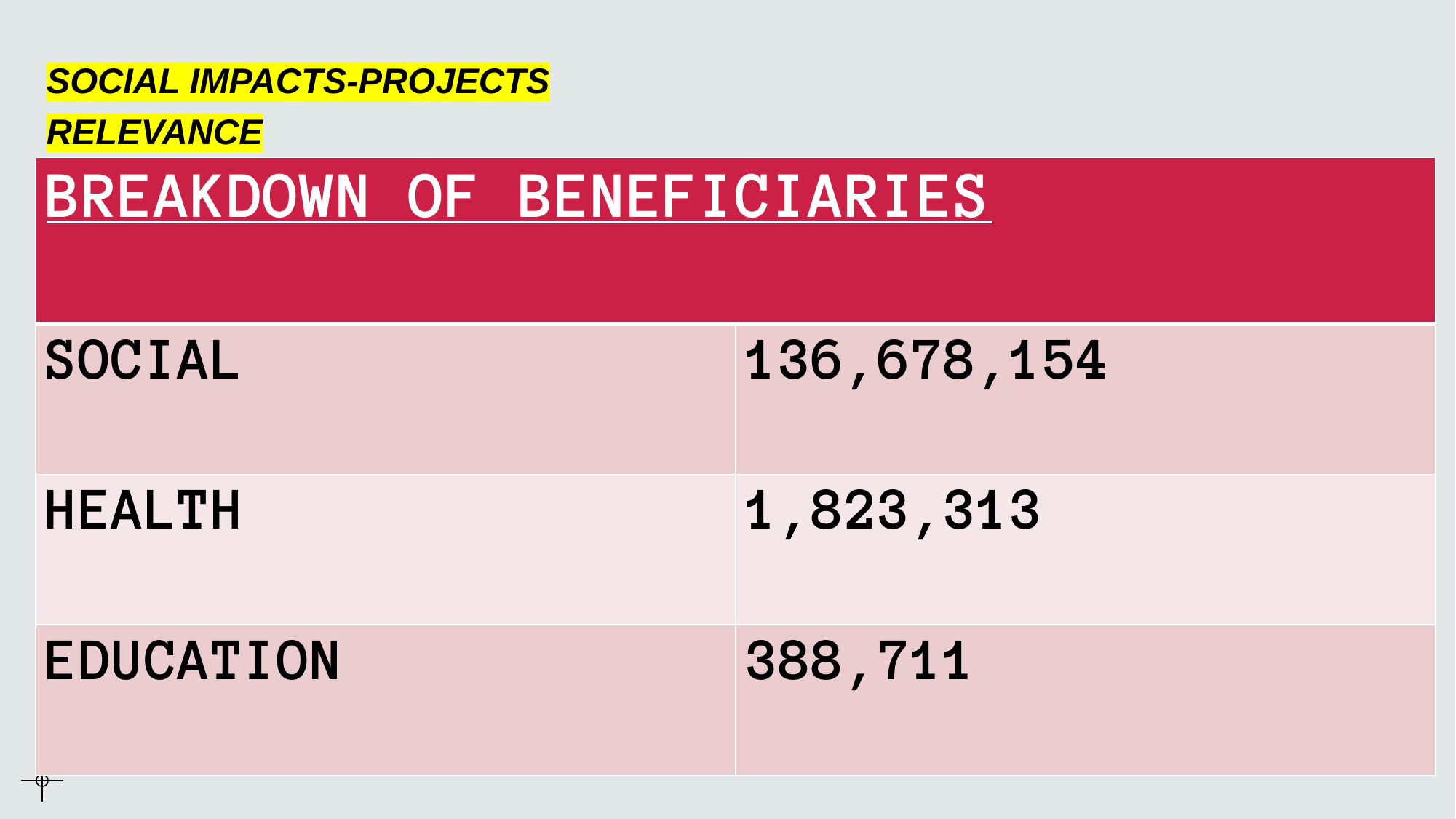

# SOCIAL IMPACTS-PROJECTS RELEVANCE
| BREAKDOWN OF BENEFICIARIES |  |
| --- | --- |
| SOCIAL | 136,678,154 |
| HEALTH | 1,823,313 |
| EDUCATION | 388,711 |